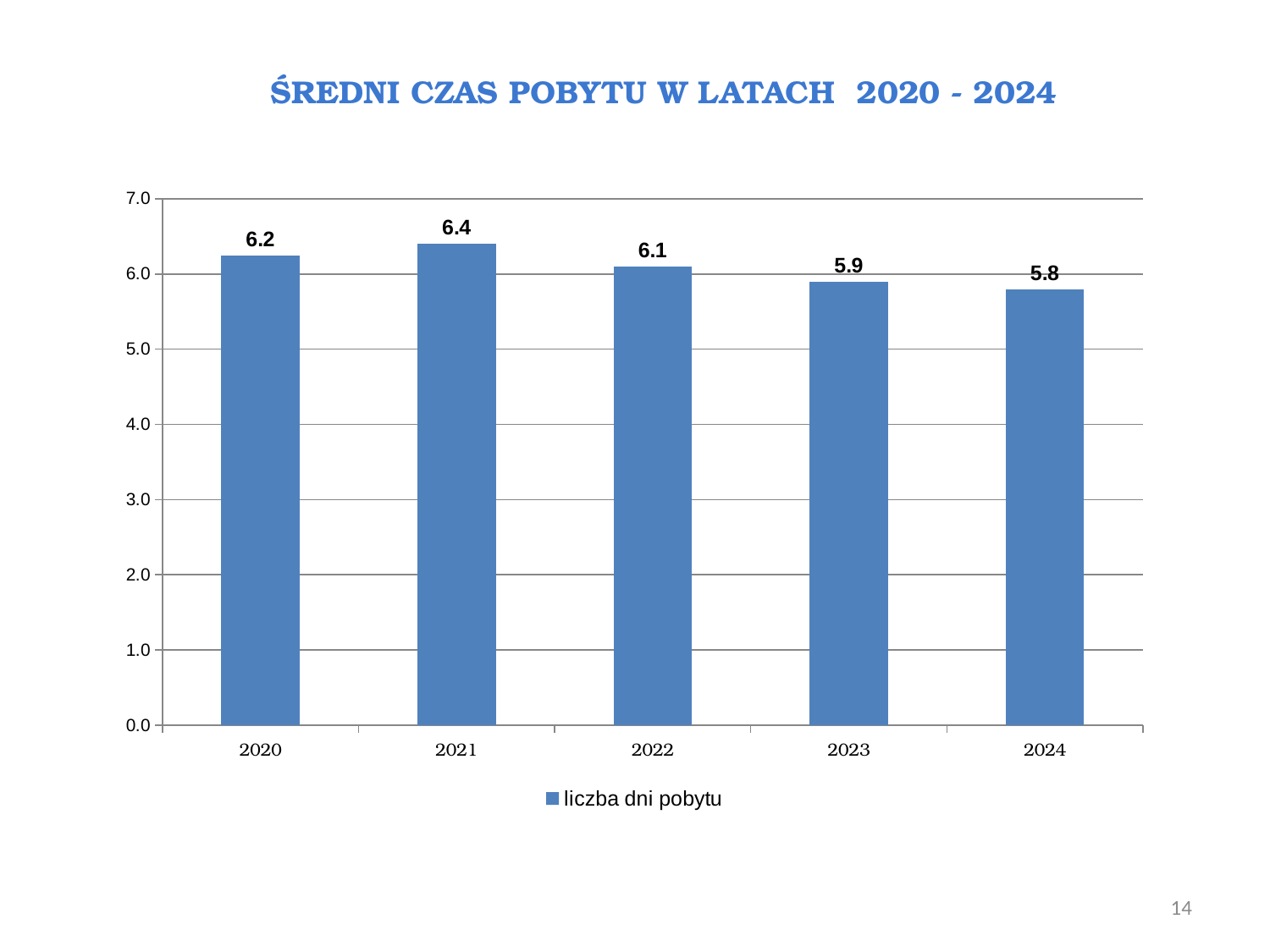

ŚREDNI CZAS POBYTU W LATACH  2020 - 2024

### Chart

| Category |
|---|

### Chart

| Category | liczba dni pobytu |
|---|---|
| 2020 | 6.24 |
| 2021 | 6.4 |
| 2022 | 6.1 |
| 2023 | 5.9 |
| 2024 | 5.8 |
14